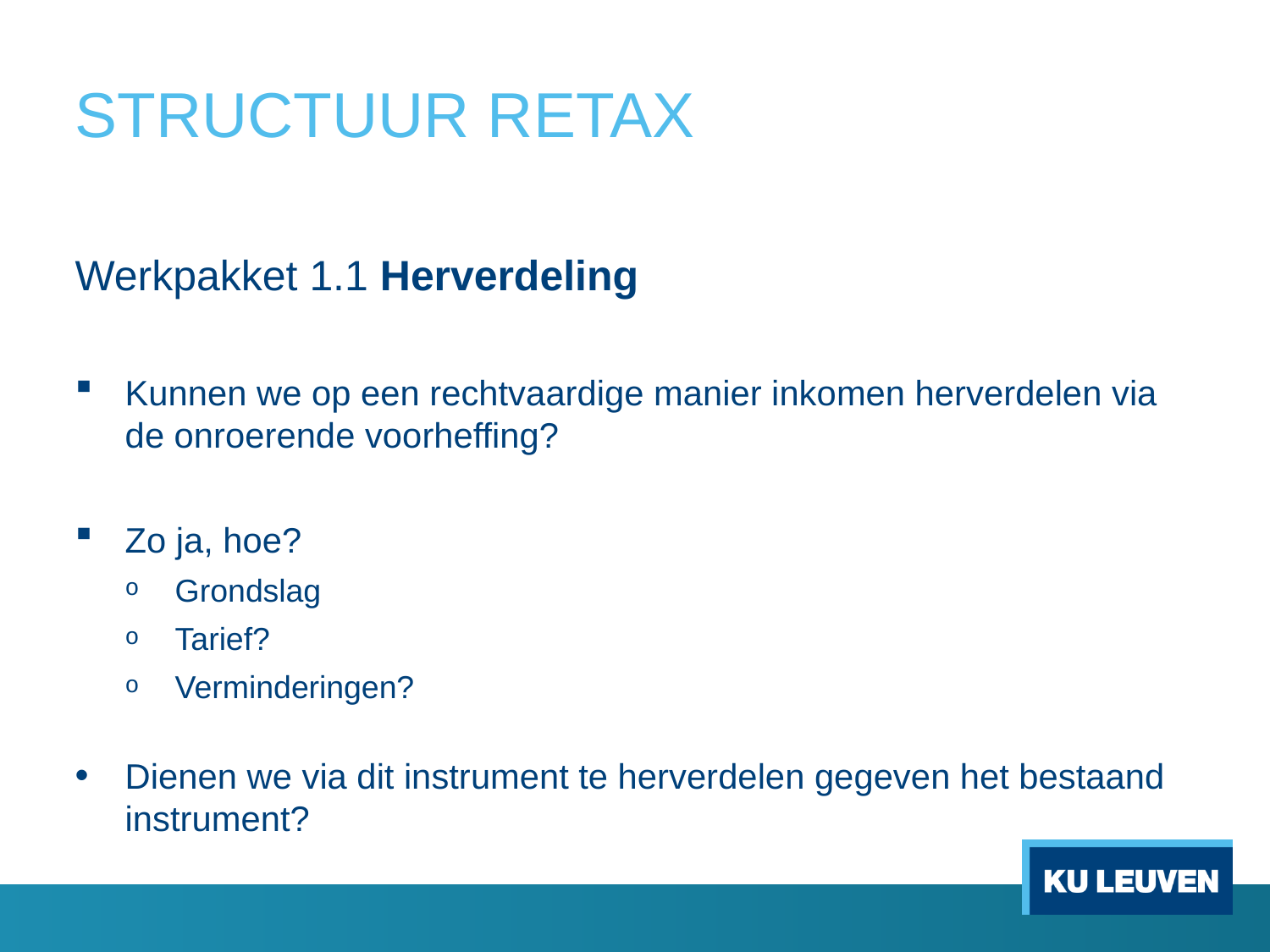

# STRUCTUUR RETAX

Werkpakket 1.1 Herverdeling

Kunnen we op een rechtvaardige manier inkomen herverdelen via de onroerende voorheffing?

Zo ja, hoe?
Grondslag
Tarief?
Verminderingen?
Dienen we via dit instrument te herverdelen gegeven het bestaand instrument?